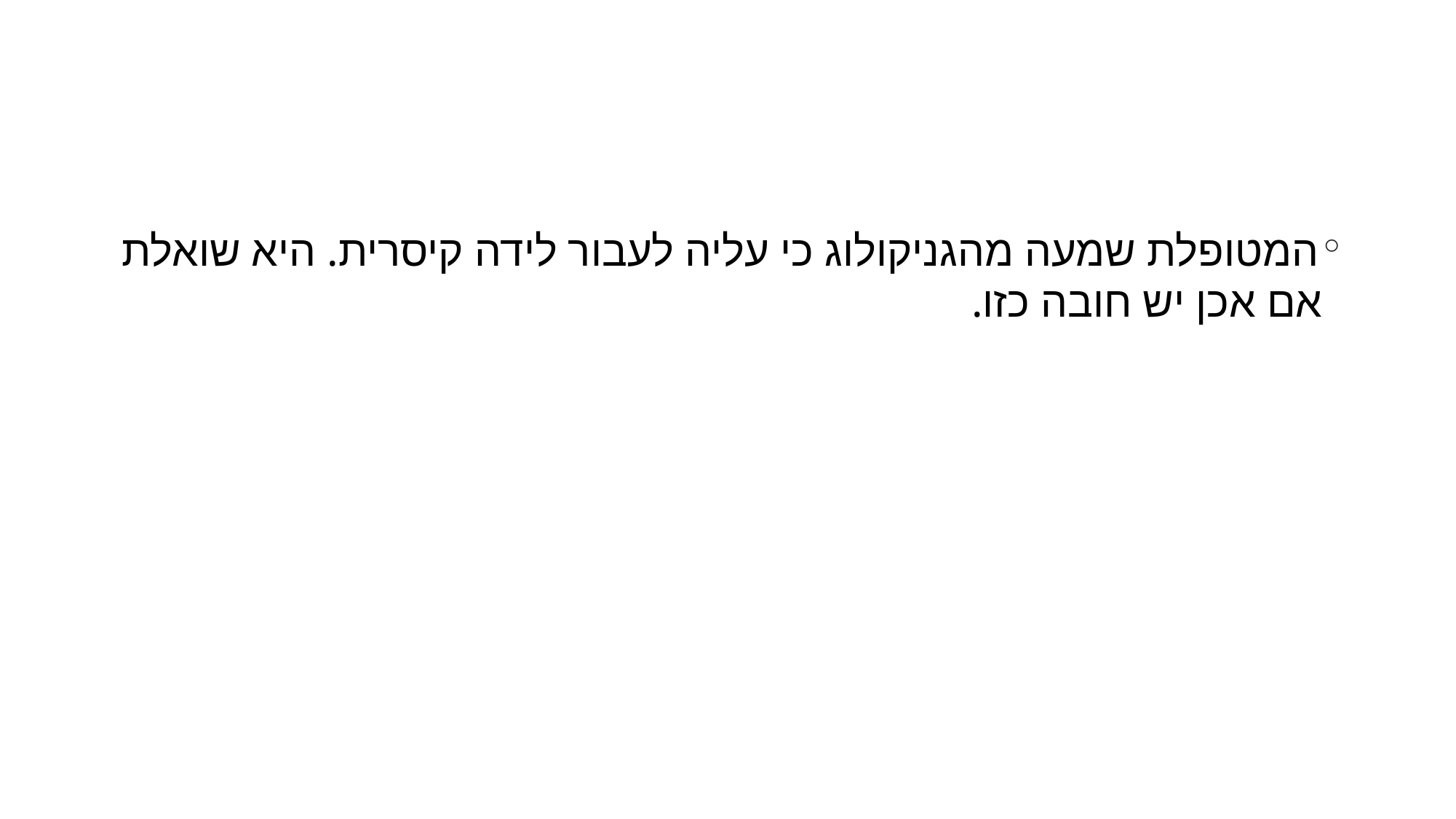

#
המטופלת שמעה מהגניקולוג כי עליה לעבור לידה קיסרית. היא שואלת אם אכן יש חובה כזו.